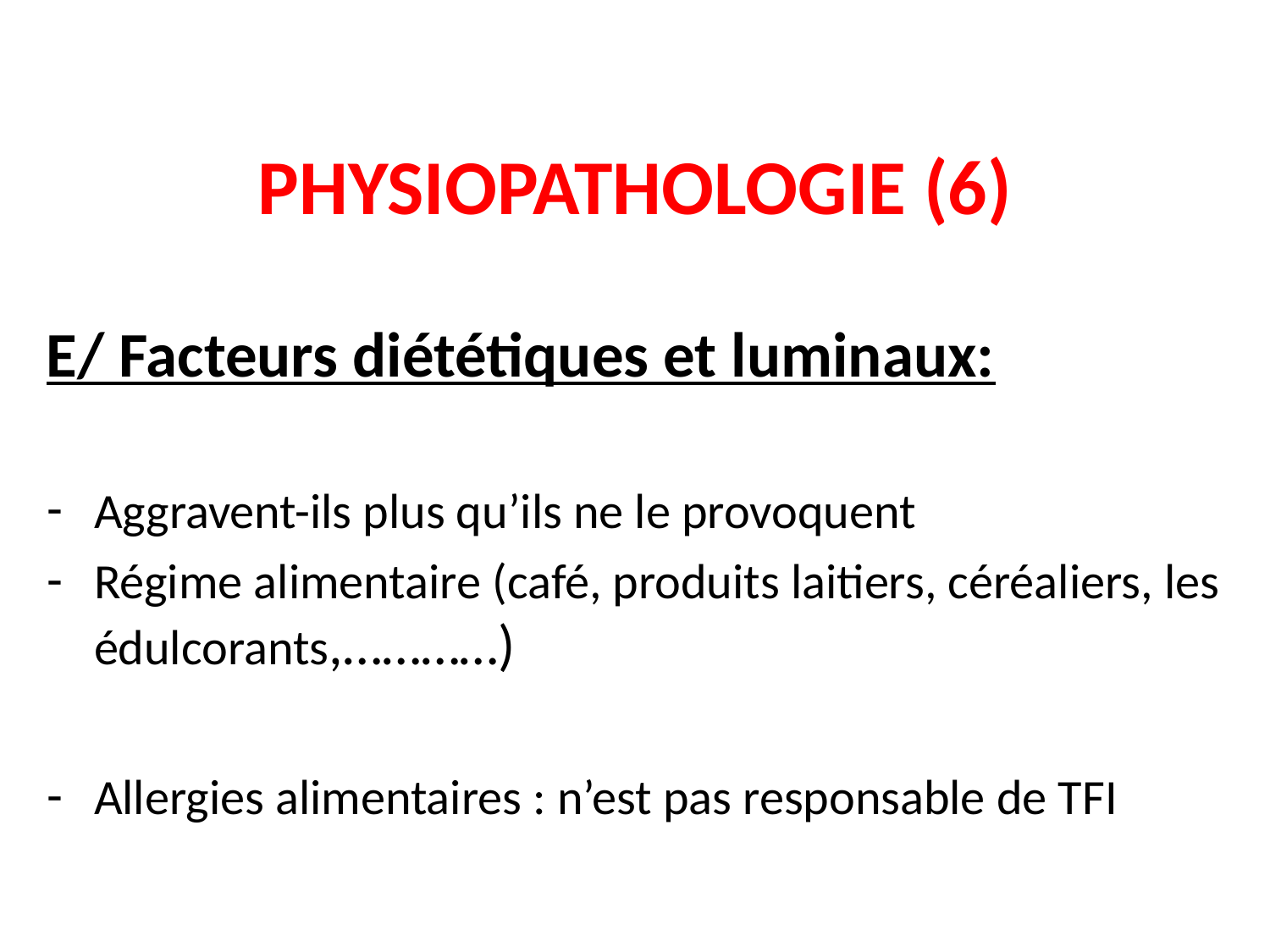

# PHYSIOPATHOLOGIE (6)
E/ Facteurs diététiques et luminaux:

Aggravent-ils plus qu’ils ne le provoquent
Régime alimentaire (café, produits laitiers, céréaliers, les édulcorants,…………)

Allergies alimentaires : n’est pas responsable de TFI